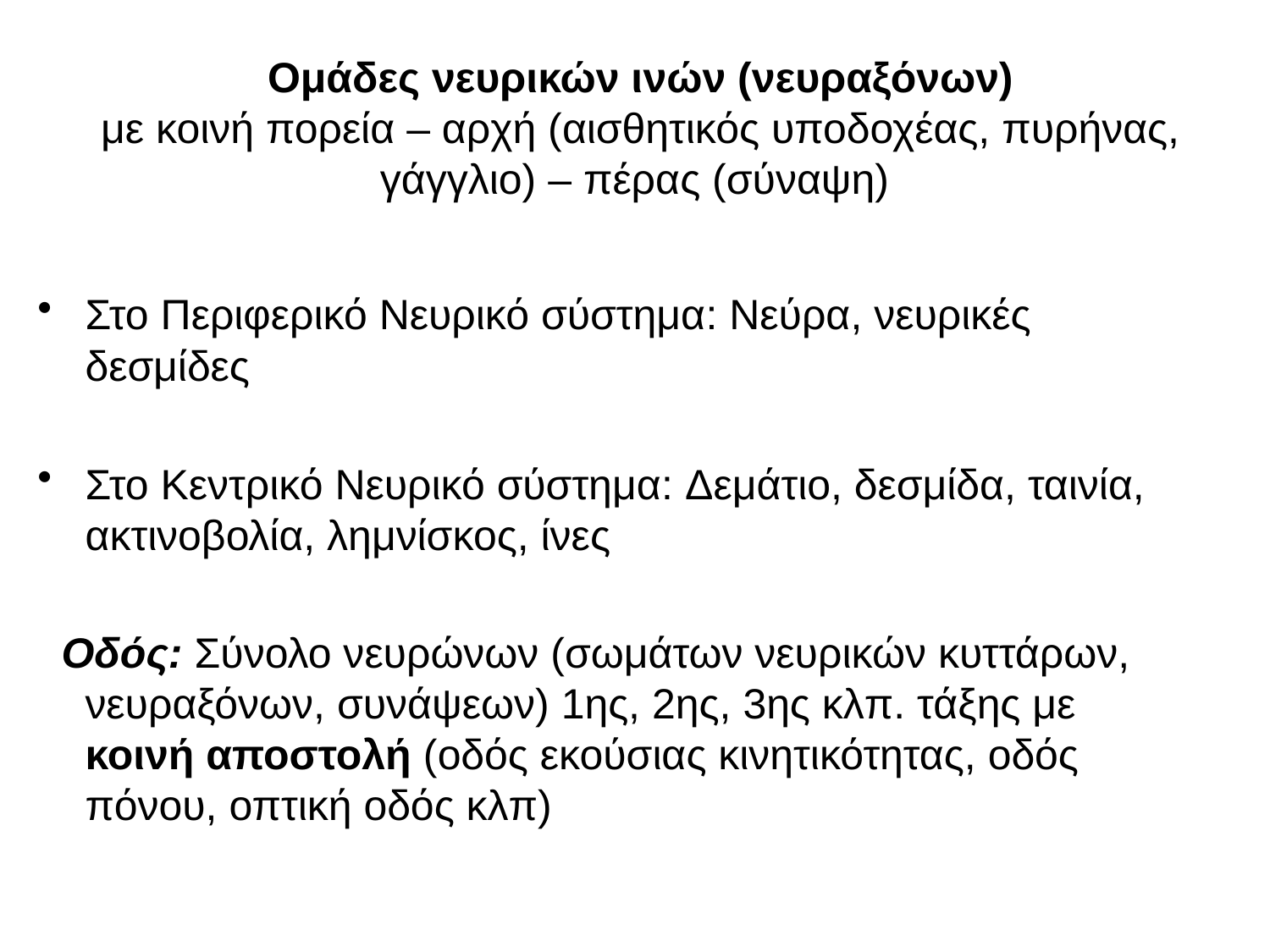

# Ομάδες νευρικών ινών (νευραξόνων) με κοινή πορεία – αρχή (αισθητικός υποδοχέας, πυρήνας, γάγγλιο) – πέρας (σύναψη)

Στο Περιφερικό Νευρικό σύστημα: Νεύρα, νευρικές δεσμίδες

Στο Κεντρικό Νευρικό σύστημα: Δεμάτιο, δεσμίδα, ταινία, ακτινοβολία, λημνίσκος, ίνες

  Οδός: Σύνολο νευρώνων (σωμάτων νευρικών κυττάρων,  νευραξόνων, συνάψεων) 1ης, 2ης, 3ης κλπ. τάξης με κοινή αποστολή (οδός εκούσιας κινητικότητας, οδός πόνου, οπτική οδός κλπ)